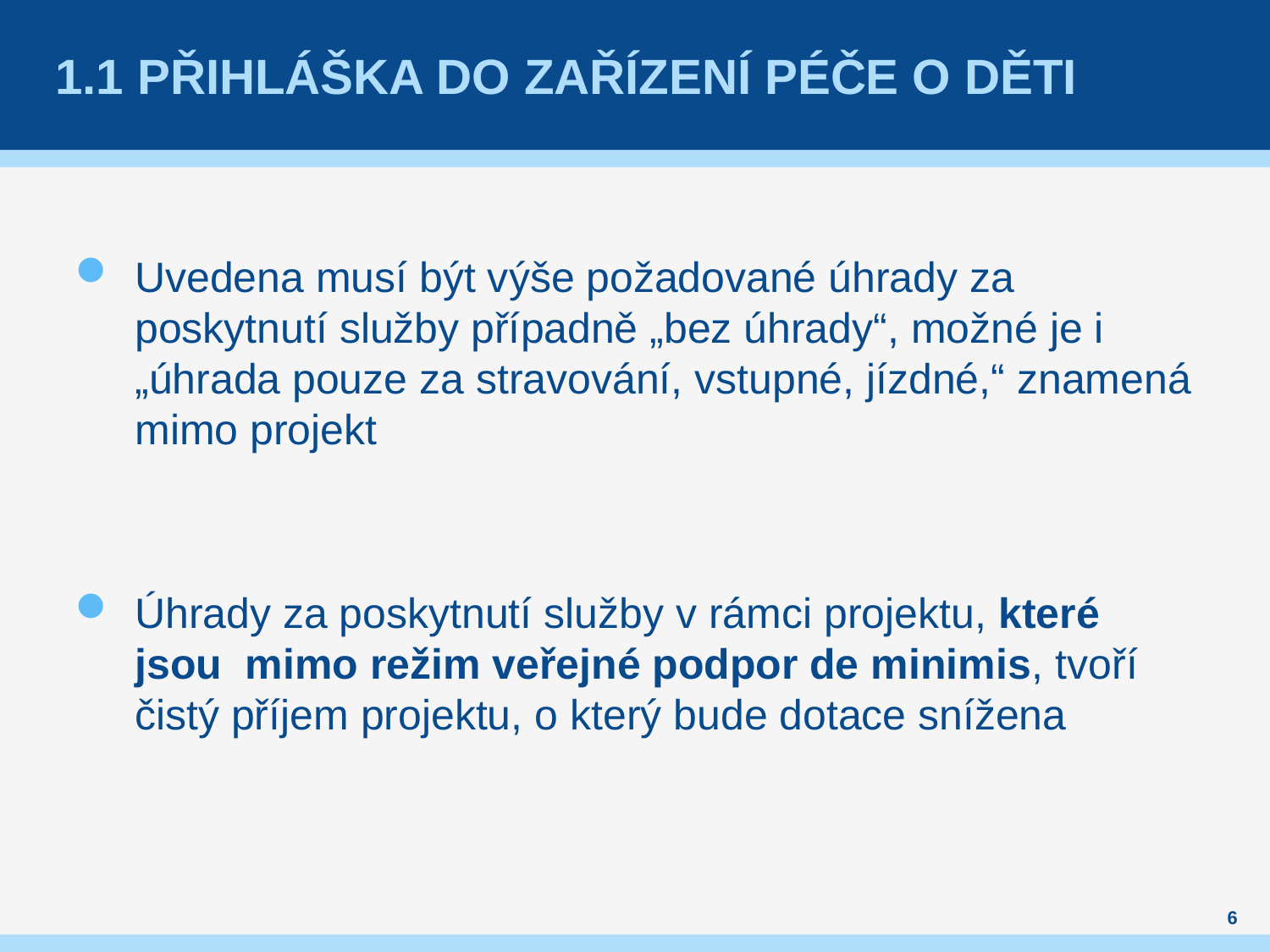

# 1.1 Přihláška do zařízení péče o děti
Uvedena musí být výše požadované úhrady za poskytnutí služby případně „bez úhrady“, možné je i „úhrada pouze za stravování, vstupné, jízdné,“ znamená mimo projekt

Úhrady za poskytnutí služby v rámci projektu, které jsou  mimo režim veřejné podpor de minimis, tvoří čistý příjem projektu, o který bude dotace snížena

6